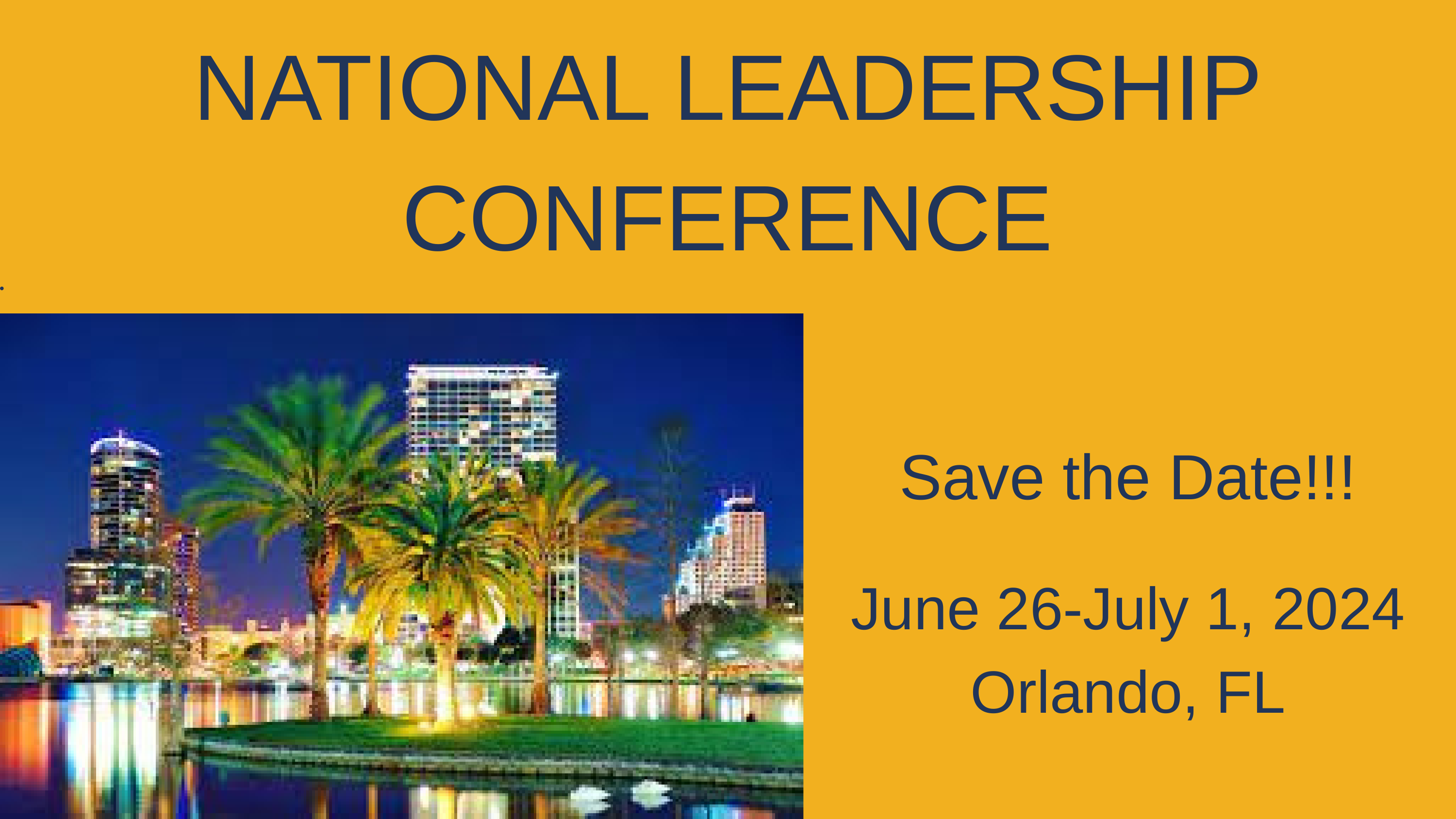

NATIONAL LEADERSHIP CONFERENCE

Save the Date!!!
June 26-July 1, 2024
Orlando, FL